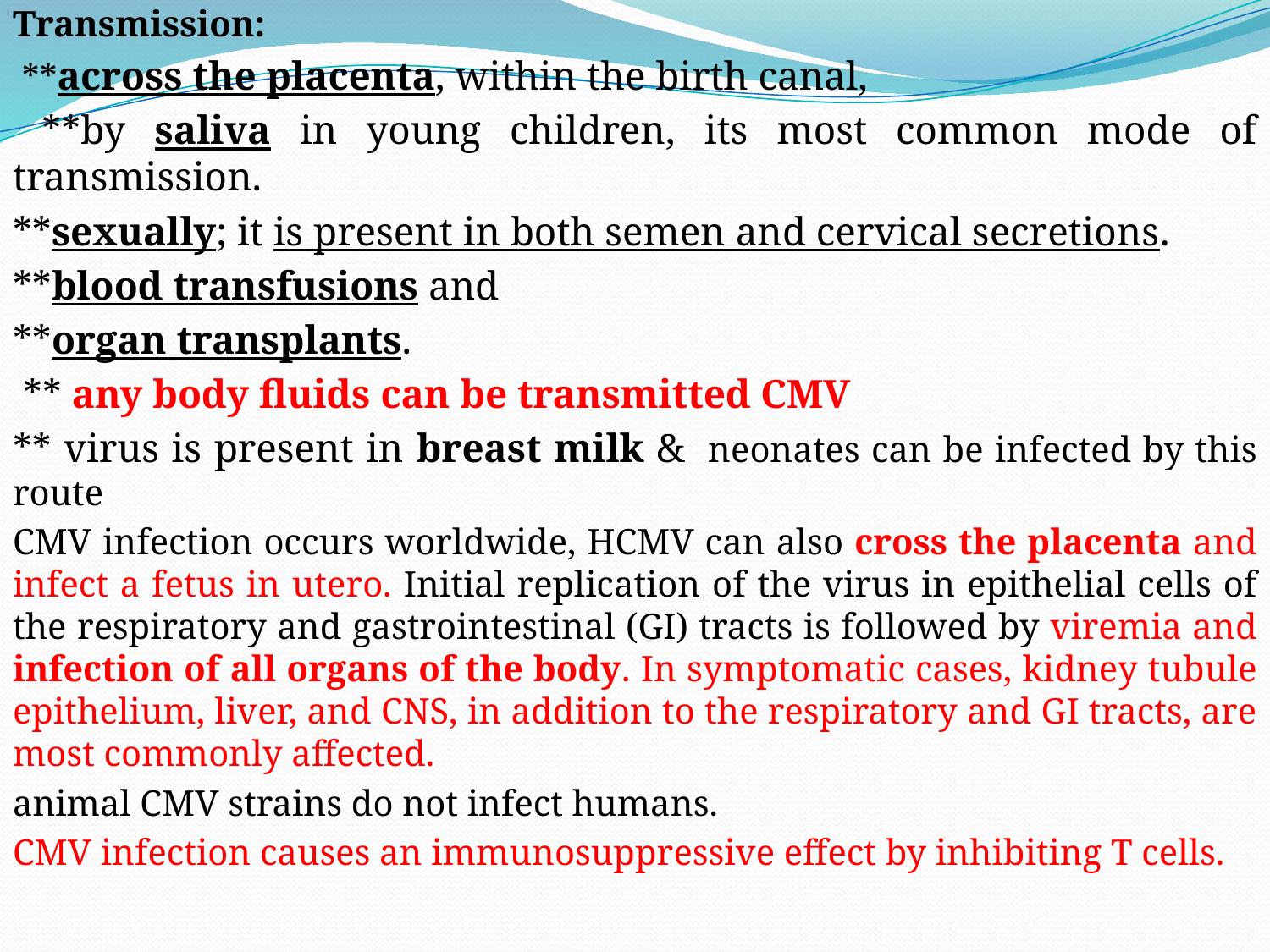

Transmission:
 **across the placenta, within the birth canal,
 **by saliva in young children, its most common mode of transmission.
**sexually; it is present in both semen and cervical secretions.
**blood transfusions and
**organ transplants.
 ** any body fluids can be transmitted CMV
** virus is present in breast milk &  neonates can be infected by this route
CMV infection occurs worldwide, HCMV can also cross the placenta and infect a fetus in utero. Initial replication of the virus in epithelial cells of the respiratory and gastrointestinal (GI) tracts is followed by viremia and infection of all organs of the body. In symptomatic cases, kidney tubule epithelium, liver, and CNS, in addition to the respiratory and GI tracts, are most commonly affected.
animal CMV strains do not infect humans.
CMV infection causes an immunosuppressive effect by inhibiting T cells.